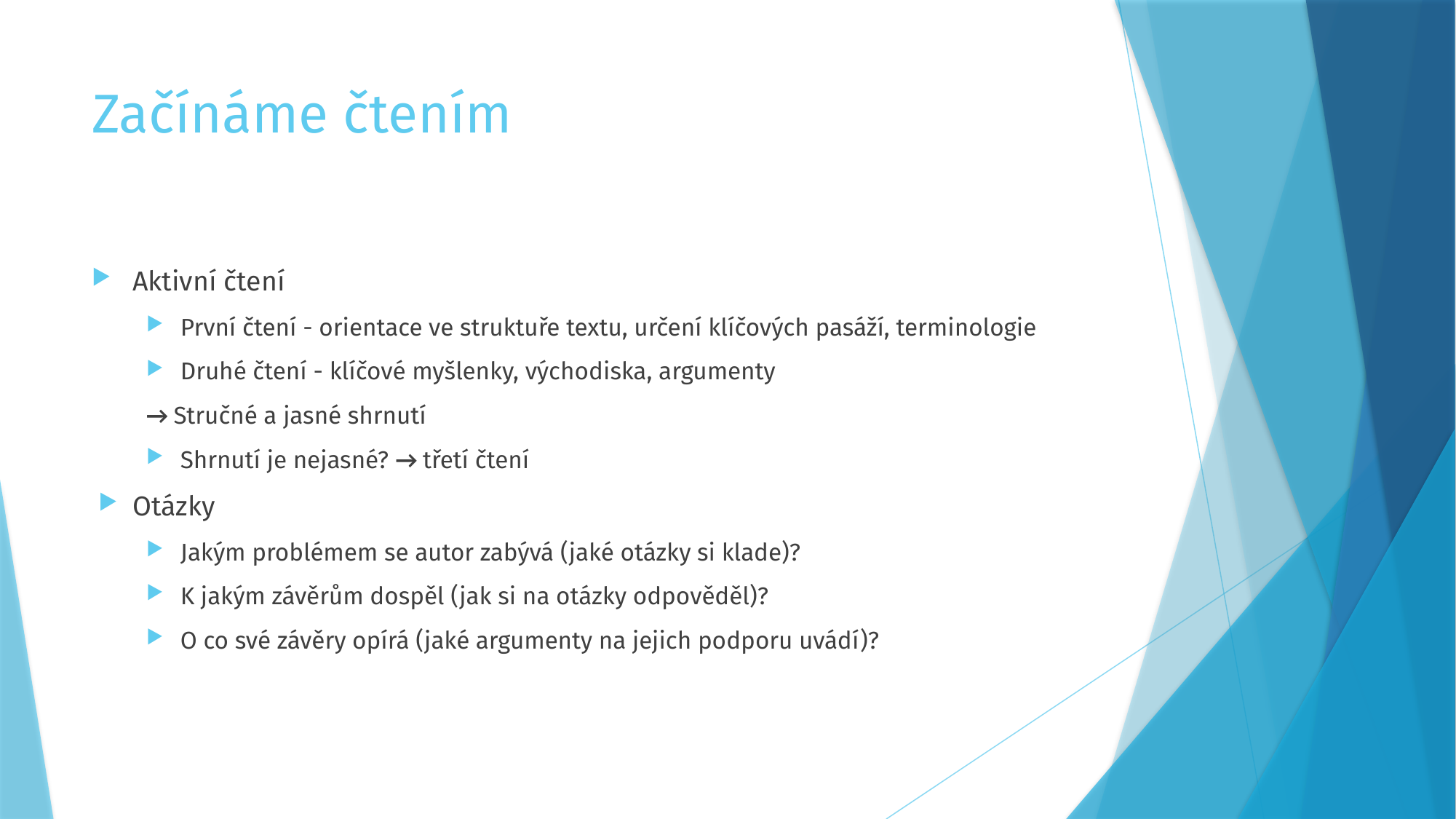

# Začínáme čtením
Aktivní čtení
První čtení - orientace ve struktuře textu, určení klíčových pasáží, terminologie
Druhé čtení - klíčové myšlenky, východiska, argumenty
→ Stručné a jasné shrnutí
Shrnutí je nejasné? → třetí čtení
Otázky
Jakým problémem se autor zabývá (jaké otázky si klade)?
K jakým závěrům dospěl (jak si na otázky odpověděl)?
O co své závěry opírá (jaké argumenty na jejich podporu uvádí)?